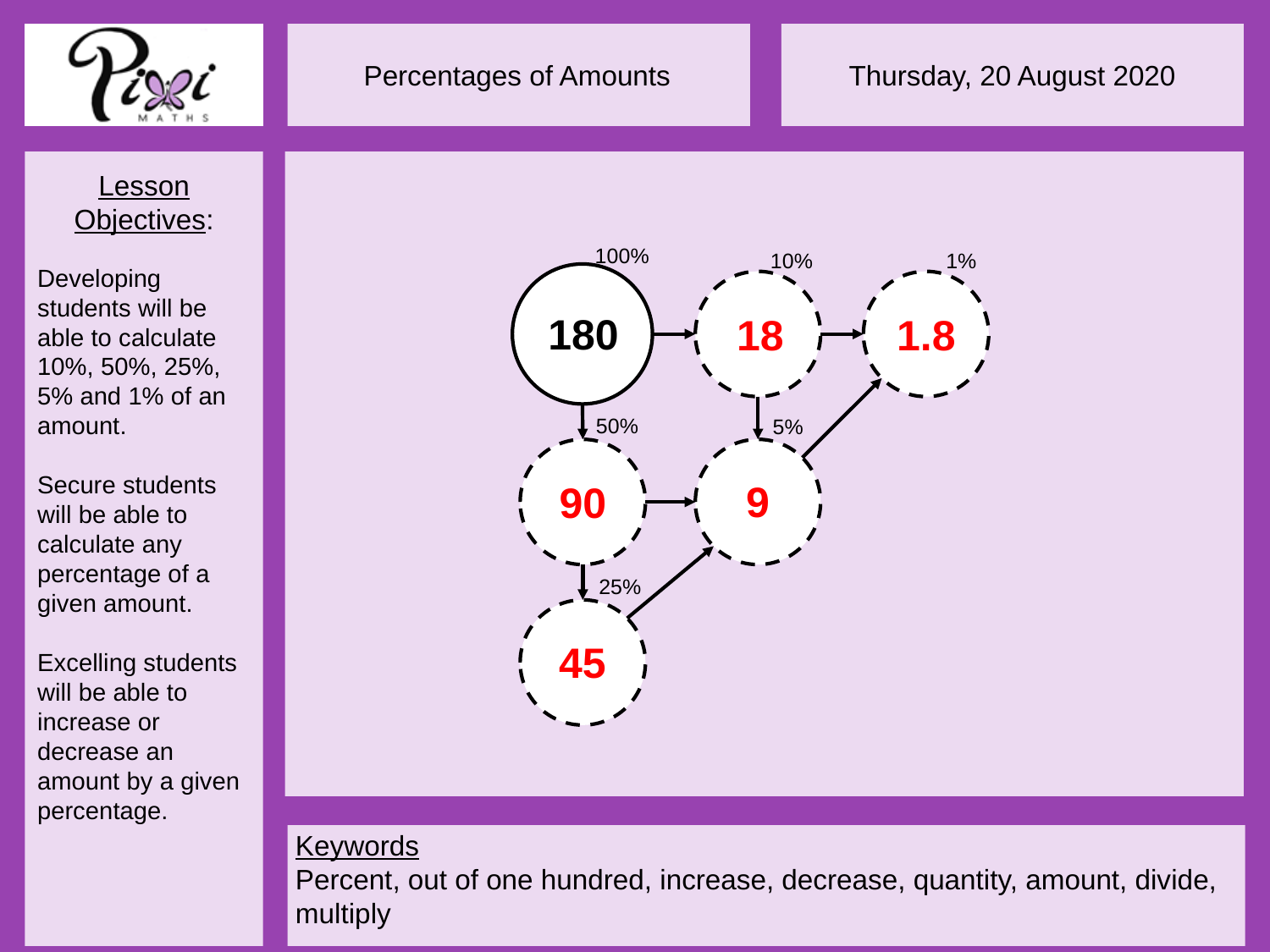

100%
10%
1%

50%
5%
25%
180
18
1.8
9
90
45